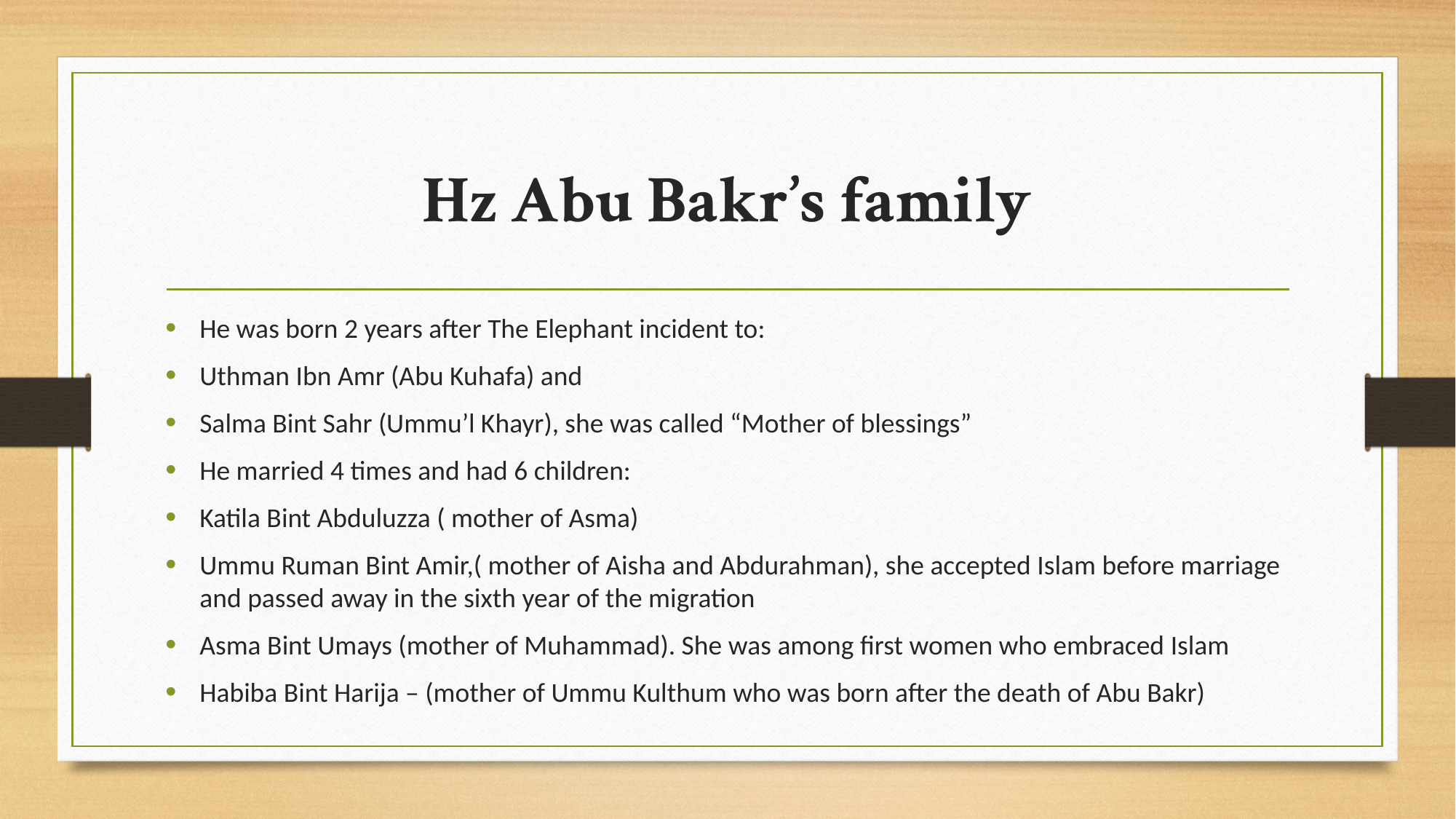

# Hz Abu Bakr’s family
He was born 2 years after The Elephant incident to:
Uthman Ibn Amr (Abu Kuhafa) and
Salma Bint Sahr (Ummu’l Khayr), she was called “Mother of blessings”
He married 4 times and had 6 children:
Katila Bint Abduluzza ( mother of Asma)
Ummu Ruman Bint Amir,( mother of Aisha and Abdurahman), she accepted Islam before marriage and passed away in the sixth year of the migration
Asma Bint Umays (mother of Muhammad). She was among first women who embraced Islam
Habiba Bint Harija – (mother of Ummu Kulthum who was born after the death of Abu Bakr)